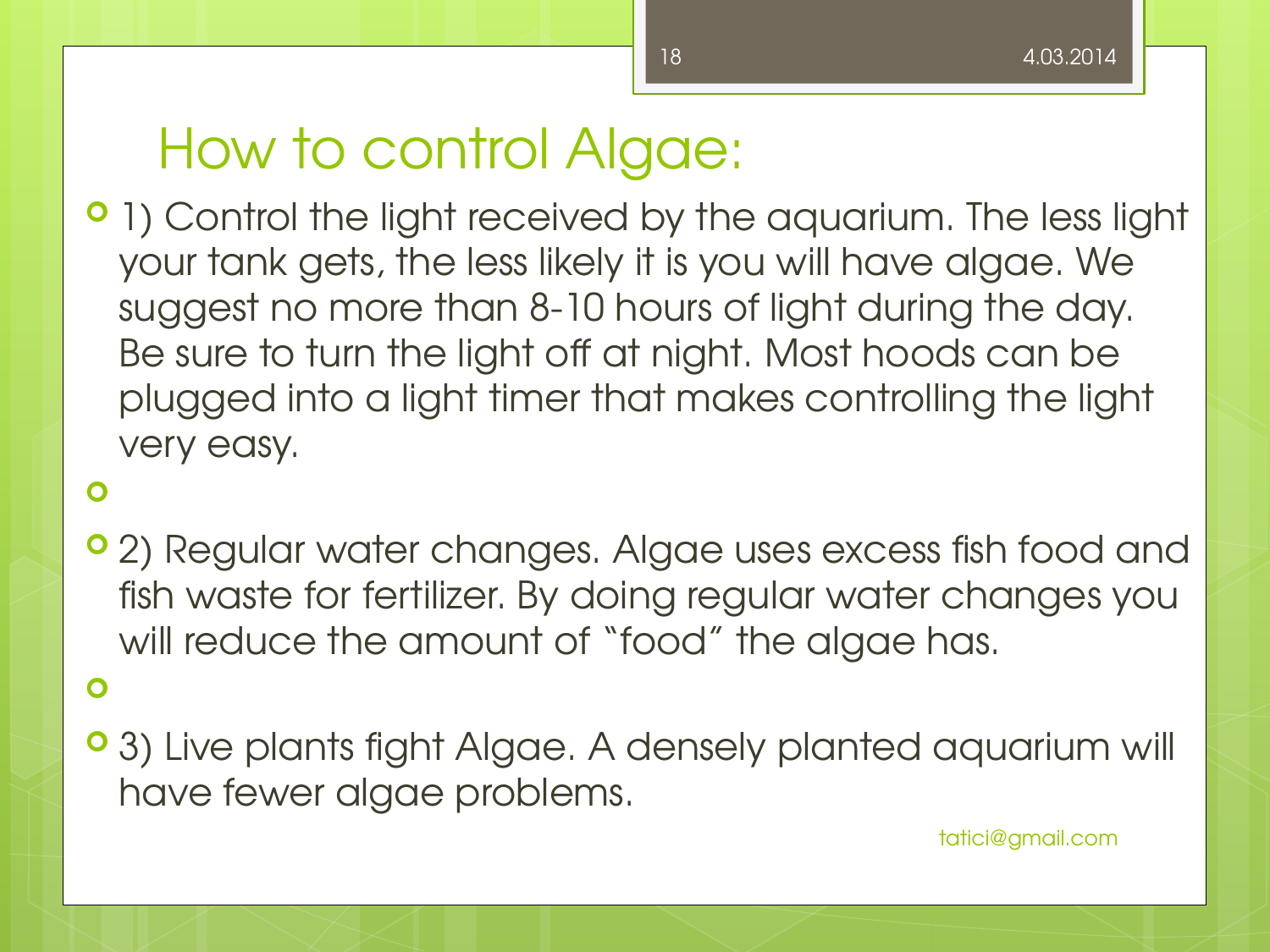

18
4.03.2014
# How to control Algae:
1) Control the light received by the aquarium. The less light your tank gets, the less likely it is you will have algae. We suggest no more than 8-10 hours of light during the day. Be sure to turn the light off at night. Most hoods can be plugged into a light timer that makes controlling the light very easy.

2) Regular water changes. Algae uses excess fish food and fish waste for fertilizer. By doing regular water changes you will reduce the amount of “food” the algae has.

3) Live plants fight Algae. A densely planted aquarium will have fewer algae problems.

tatici@gmail.com